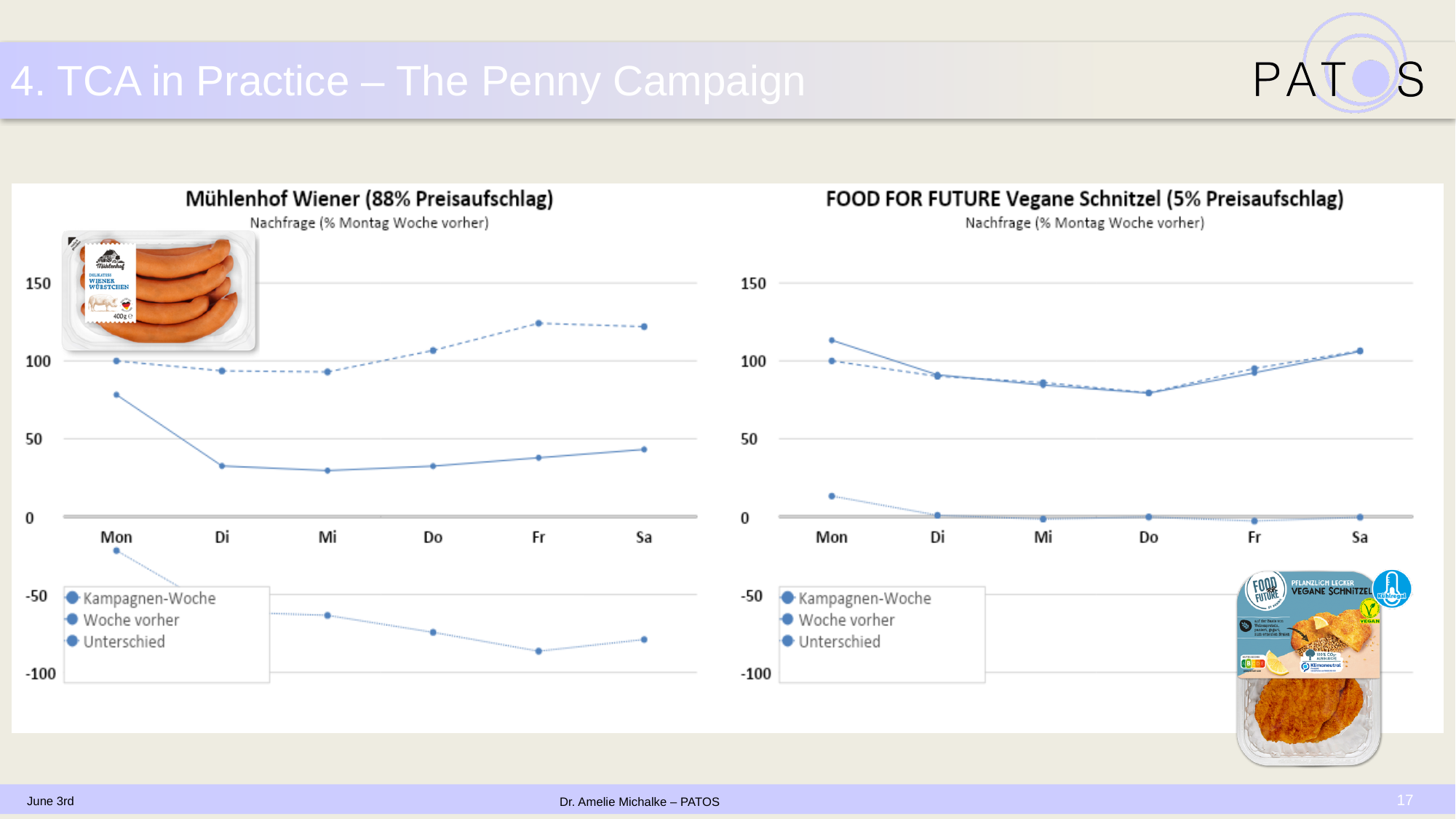

4. TCA in Practice – The Penny Campaign

17